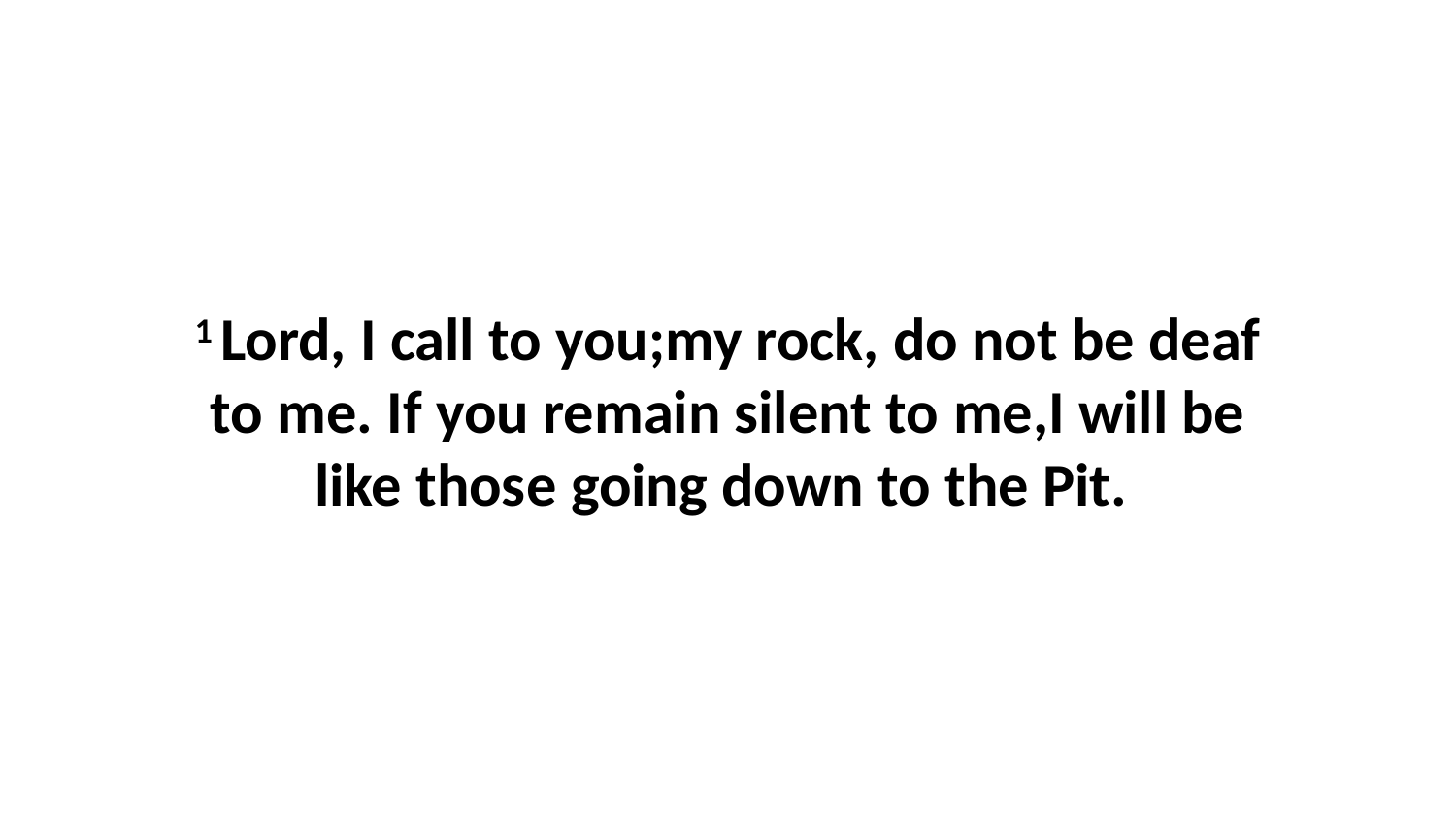

1 Lord, I call to you;my rock, do not be deaf to me. If you remain silent to me,I will be like those going down to the Pit.